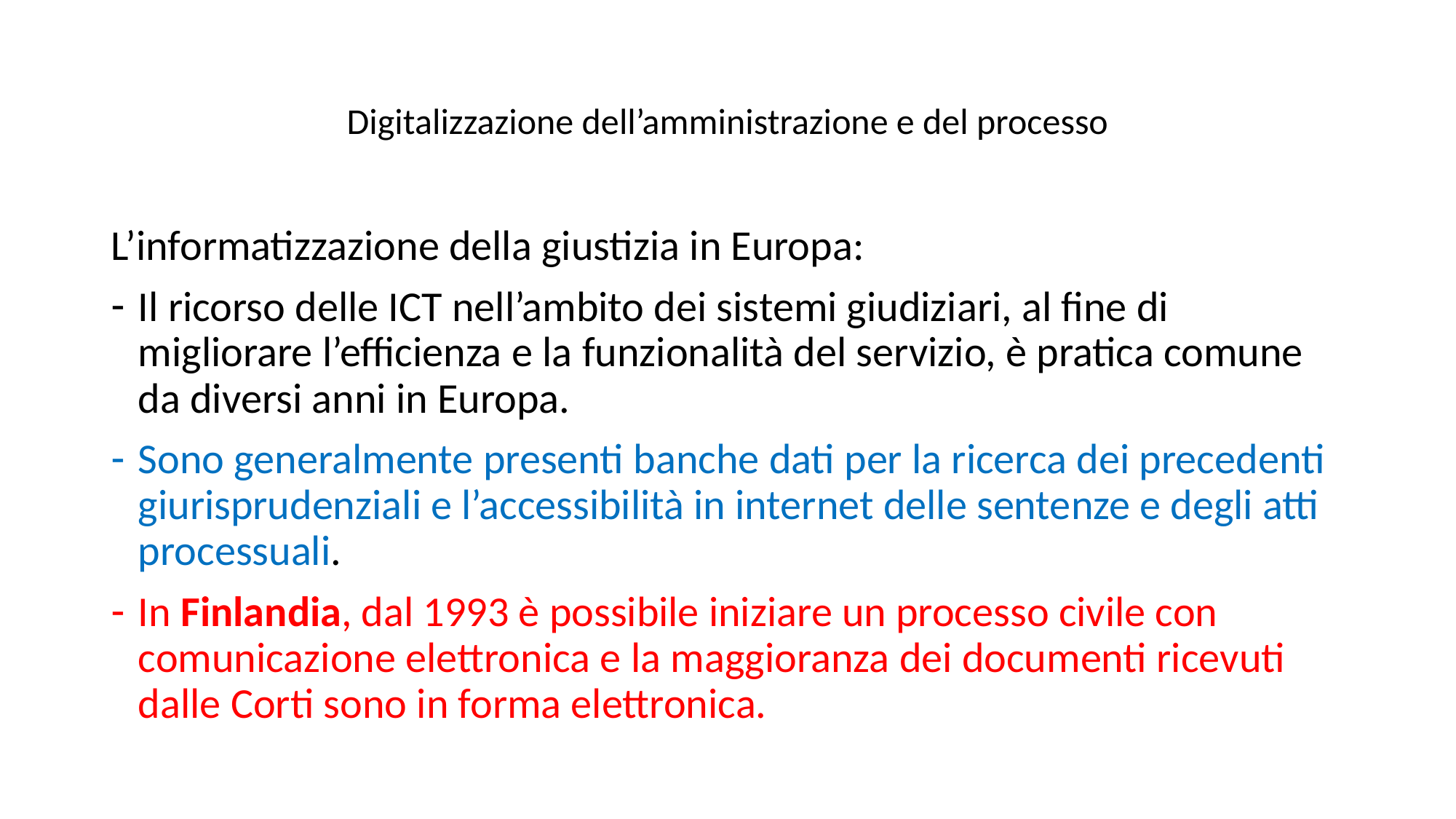

# Digitalizzazione dell’amministrazione e del processo
L’informatizzazione della giustizia in Europa:
Il ricorso delle ICT nell’ambito dei sistemi giudiziari, al fine di migliorare l’efficienza e la funzionalità del servizio, è pratica comune da diversi anni in Europa.
Sono generalmente presenti banche dati per la ricerca dei precedenti giurisprudenziali e l’accessibilità in internet delle sentenze e degli atti processuali.
In Finlandia, dal 1993 è possibile iniziare un processo civile con comunicazione elettronica e la maggioranza dei documenti ricevuti dalle Corti sono in forma elettronica.